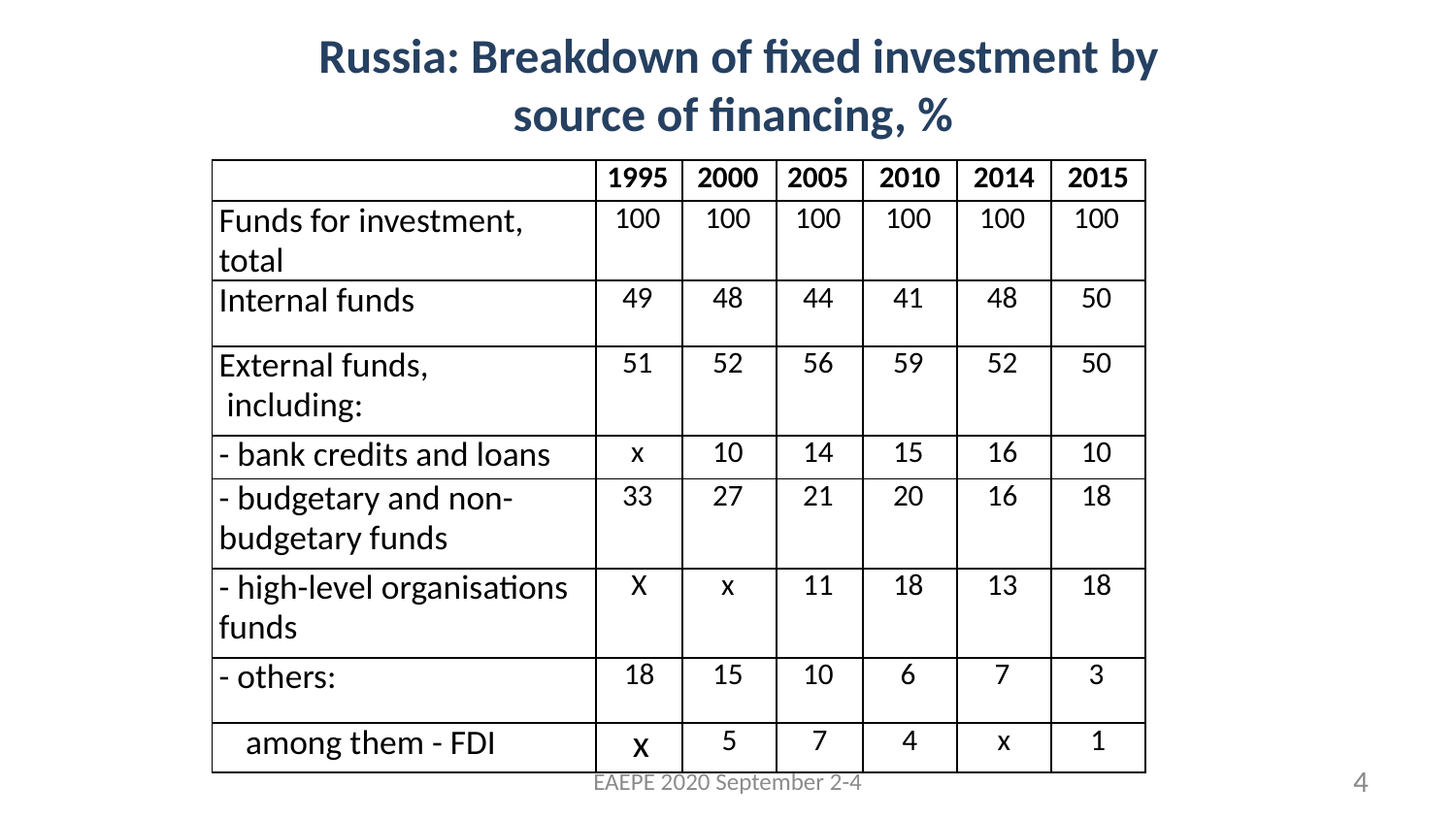

# Russia: Breakdown of fixed investment by source of financing, %
|  | 1995 | 2000 | 2005 | 2010 | 2014 | 2015 |
| --- | --- | --- | --- | --- | --- | --- |
| Funds for investment, total | 100 | 100 | 100 | 100 | 100 | 100 |
| Internal funds | 49 | 48 | 44 | 41 | 48 | 50 |
| External funds, including: | 51 | 52 | 56 | 59 | 52 | 50 |
| - bank credits and loans | x | 10 | 14 | 15 | 16 | 10 |
| - budgetary and non-budgetary funds | 33 | 27 | 21 | 20 | 16 | 18 |
| - high-level organisations funds | Х | х | 11 | 18 | 13 | 18 |
| - others: | 18 | 15 | 10 | 6 | 7 | 3 |
| among them - FDI | x | 5 | 7 | 4 | x | 1 |

EAEPE 2020 September 2-4
4